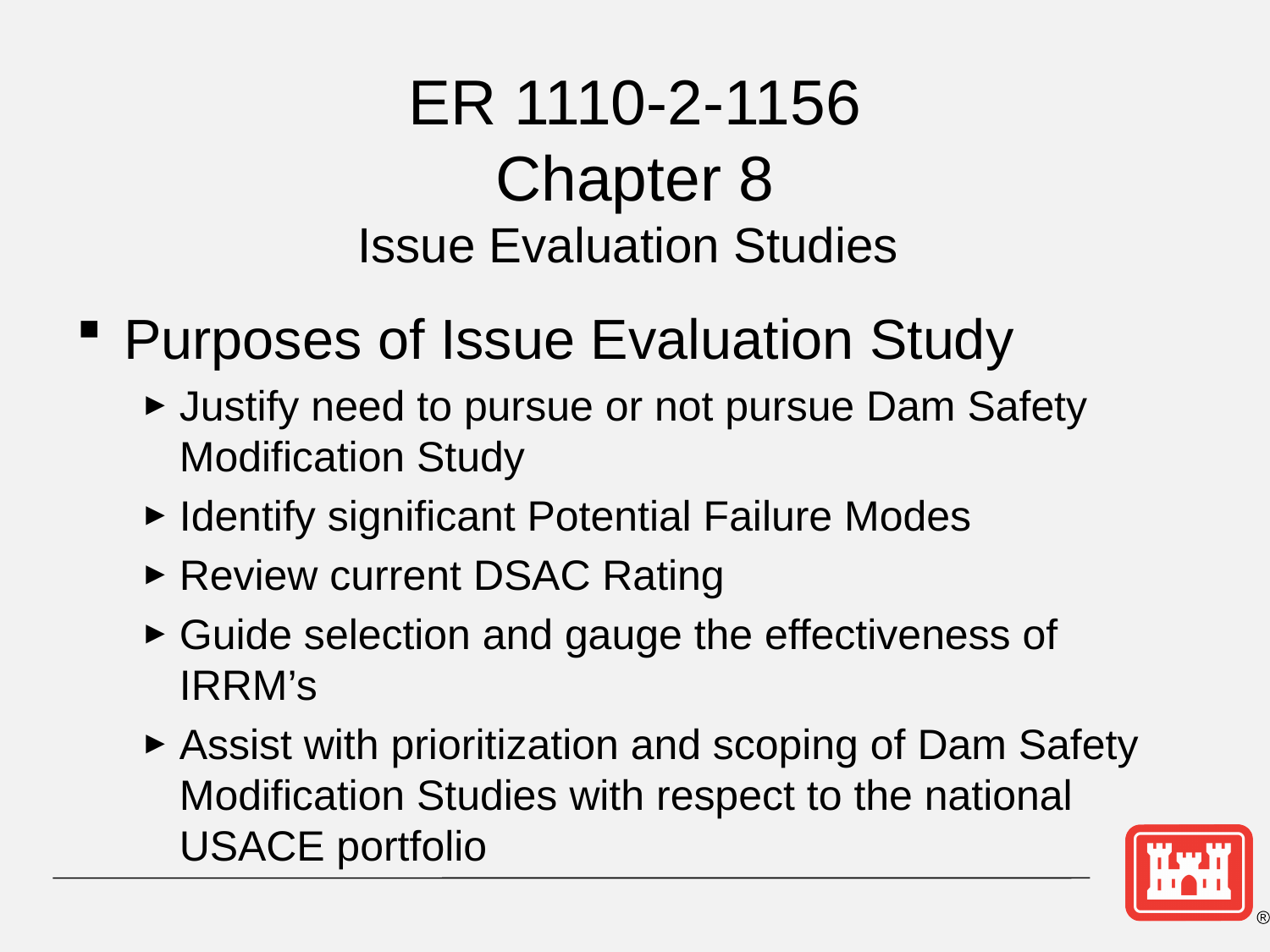

# ER 1110-2-1156 Chapter 8 Issue Evaluation Studies
Purposes of Issue Evaluation Study
Justify need to pursue or not pursue Dam Safety Modification Study
Identify significant Potential Failure Modes
Review current DSAC Rating
Guide selection and gauge the effectiveness of IRRM’s
Assist with prioritization and scoping of Dam Safety Modification Studies with respect to the national USACE portfolio